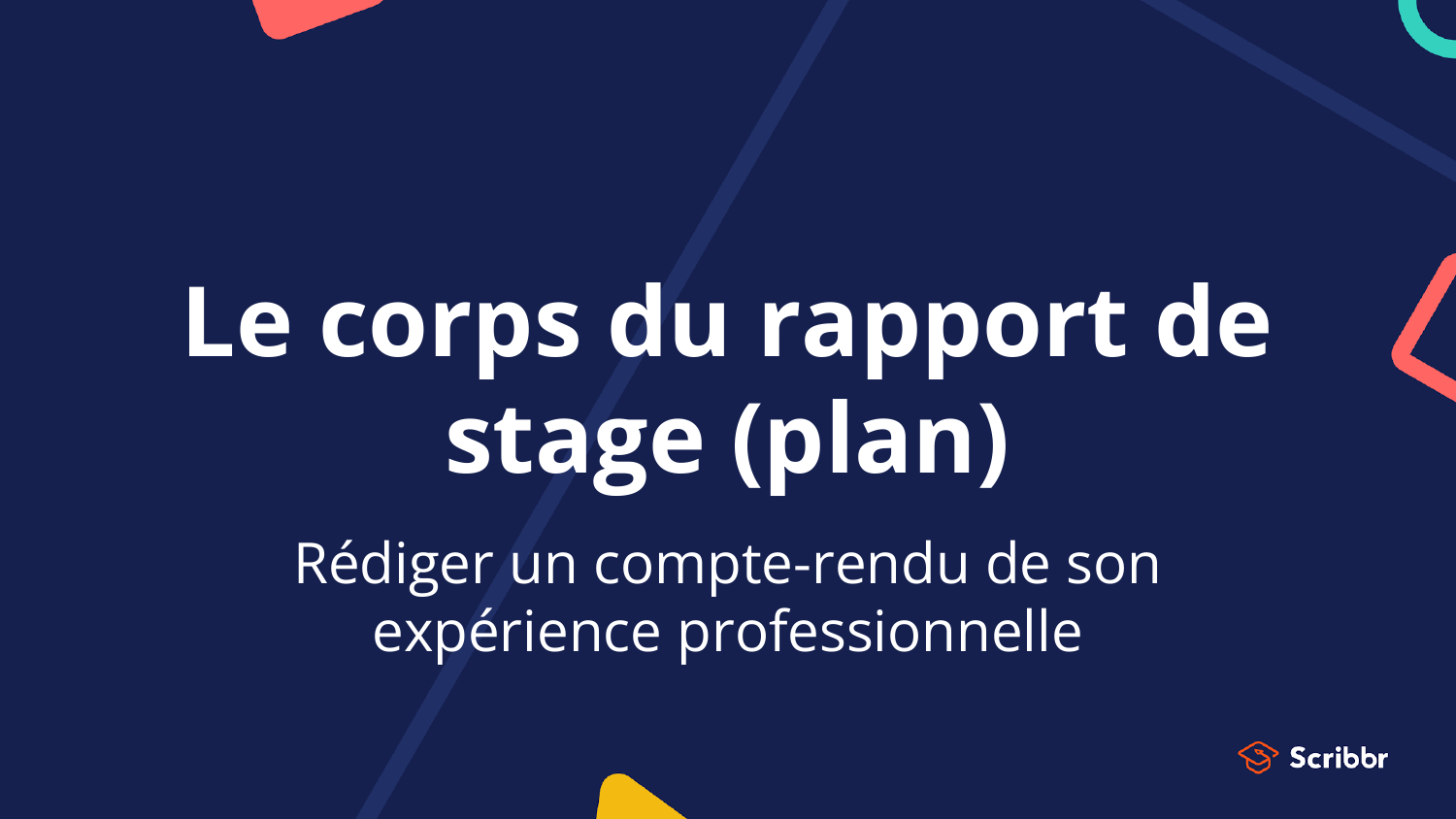

# Le corps du rapport de stage (plan)
Rédiger un compte-rendu de son expérience professionnelle